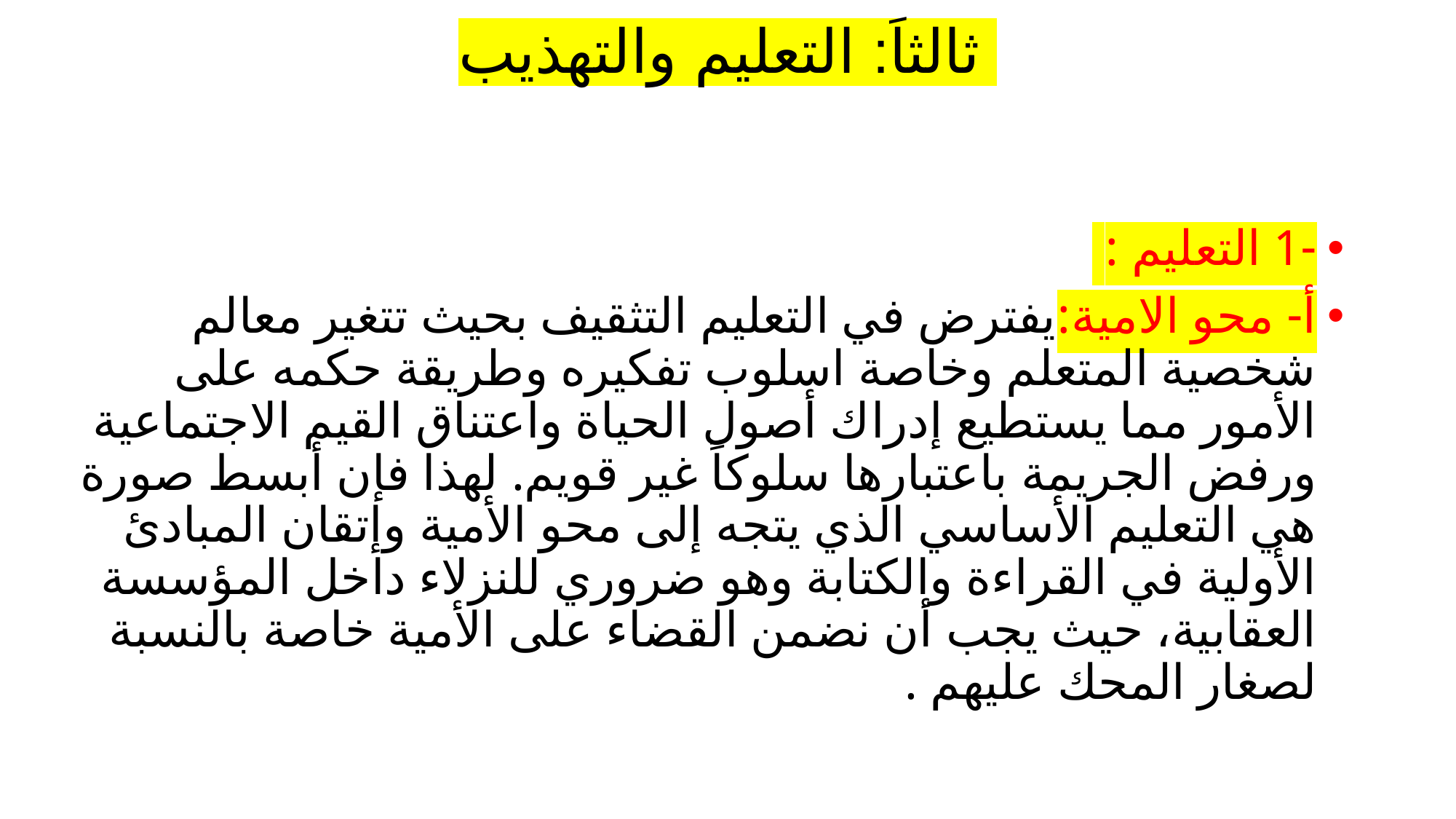

# ثالثاَ: التعليم والتهذيب
-1 التعليم :
أ- محو الامية:يفترض في التعليم التثقيف بحيث تتغير معالم شخصية المتعلم وخاصة اسلوب تفكيره وطريقة حكمه على الأمور مما يستطيع إدراك أصول الحياة واعتناق القيم الاجتماعية ورفض الجريمة باعتبارها سلوكاً غير قويم. لهذا فإن أبسط صورة هي التعليم الأساسي الذي يتجه إلى محو الأمية وإتقان المبادئ الأولية في القراءة والكتابة وهو ضروري للنزلاء داخل المؤسسة العقابية، حيث يجب أن نضمن القضاء على الأمية خاصة بالنسبة لصغار المحك عليهم .